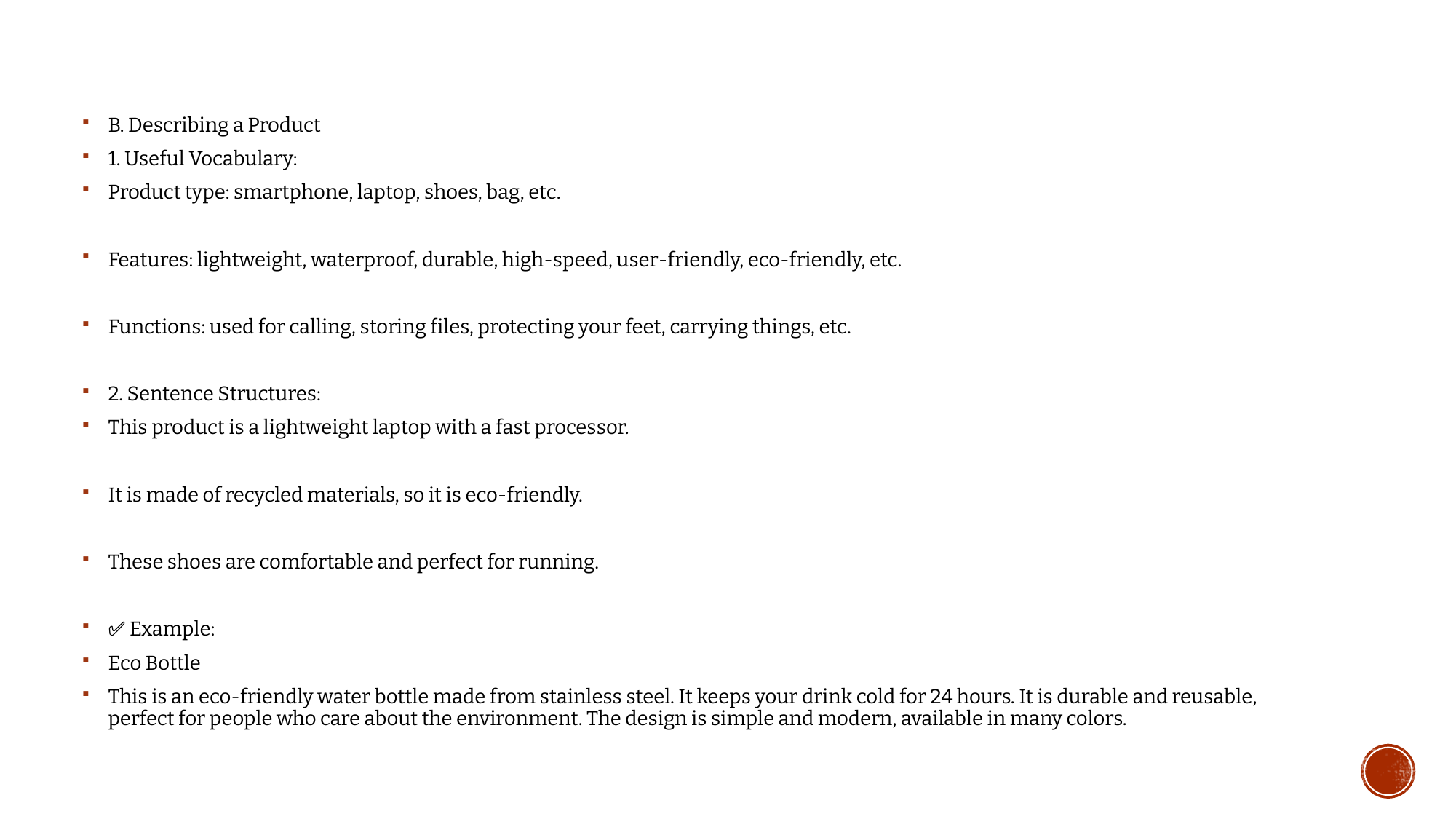

B. Describing a Product
1. Useful Vocabulary:
Product type: smartphone, laptop, shoes, bag, etc.

Features: lightweight, waterproof, durable, high-speed, user-friendly, eco-friendly, etc.

Functions: used for calling, storing files, protecting your feet, carrying things, etc.

2. Sentence Structures:
This product is a lightweight laptop with a fast processor.

It is made of recycled materials, so it is eco-friendly.

These shoes are comfortable and perfect for running.

✅ Example:
Eco Bottle
This is an eco-friendly water bottle made from stainless steel. It keeps your drink cold for 24 hours. It is durable and reusable, perfect for people who care about the environment. The design is simple and modern, available in many colors.